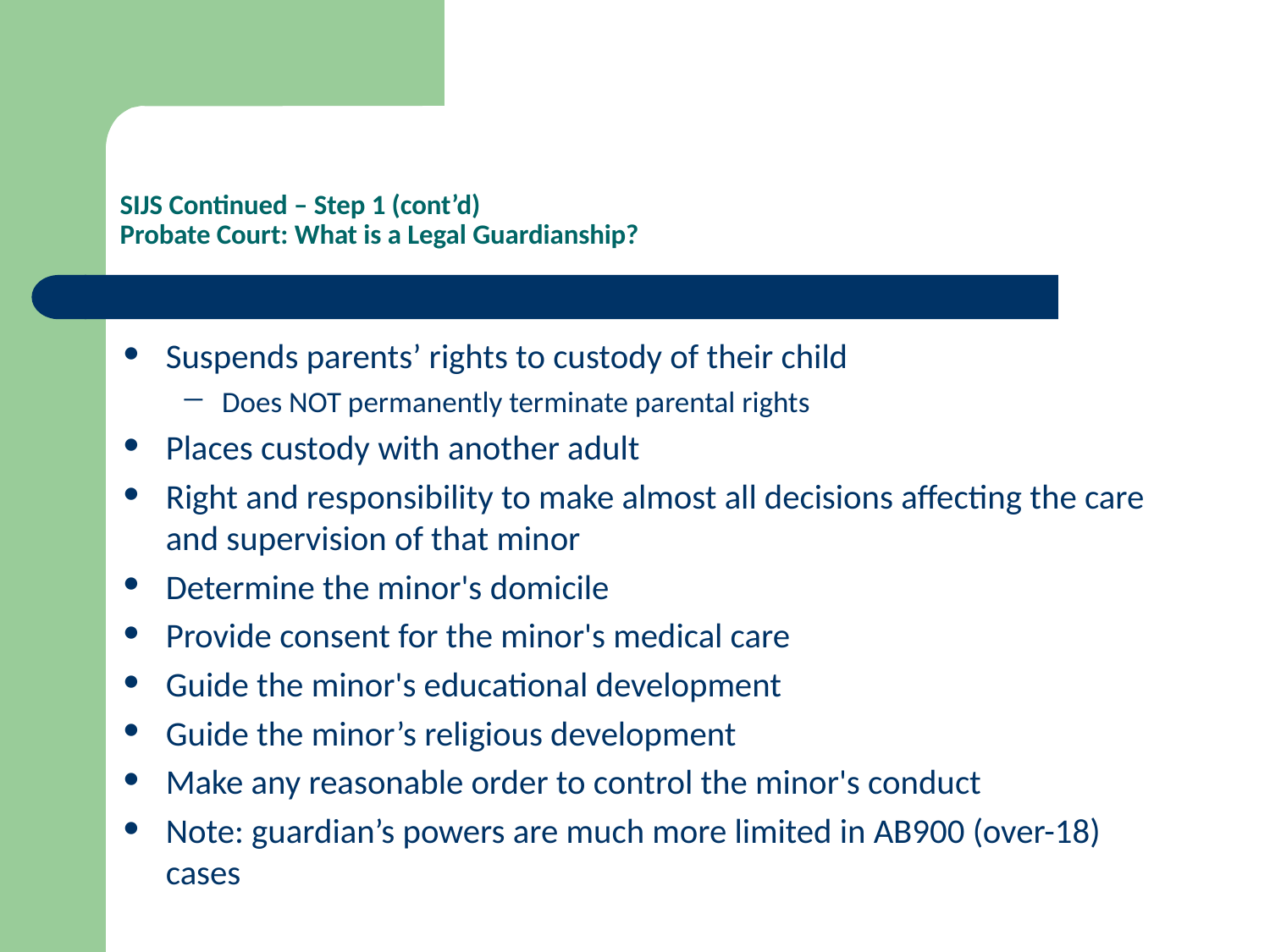

SIJS Continued – Step 1 (cont’d)
Probate Court: What is a Legal Guardianship?
Suspends parents’ rights to custody of their child
Does NOT permanently terminate parental rights
Places custody with another adult
Right and responsibility to make almost all decisions affecting the care and supervision of that minor
Determine the minor's domicile
Provide consent for the minor's medical care
Guide the minor's educational development
Guide the minor’s religious development
Make any reasonable order to control the minor's conduct
Note: guardian’s powers are much more limited in AB900 (over-18) cases